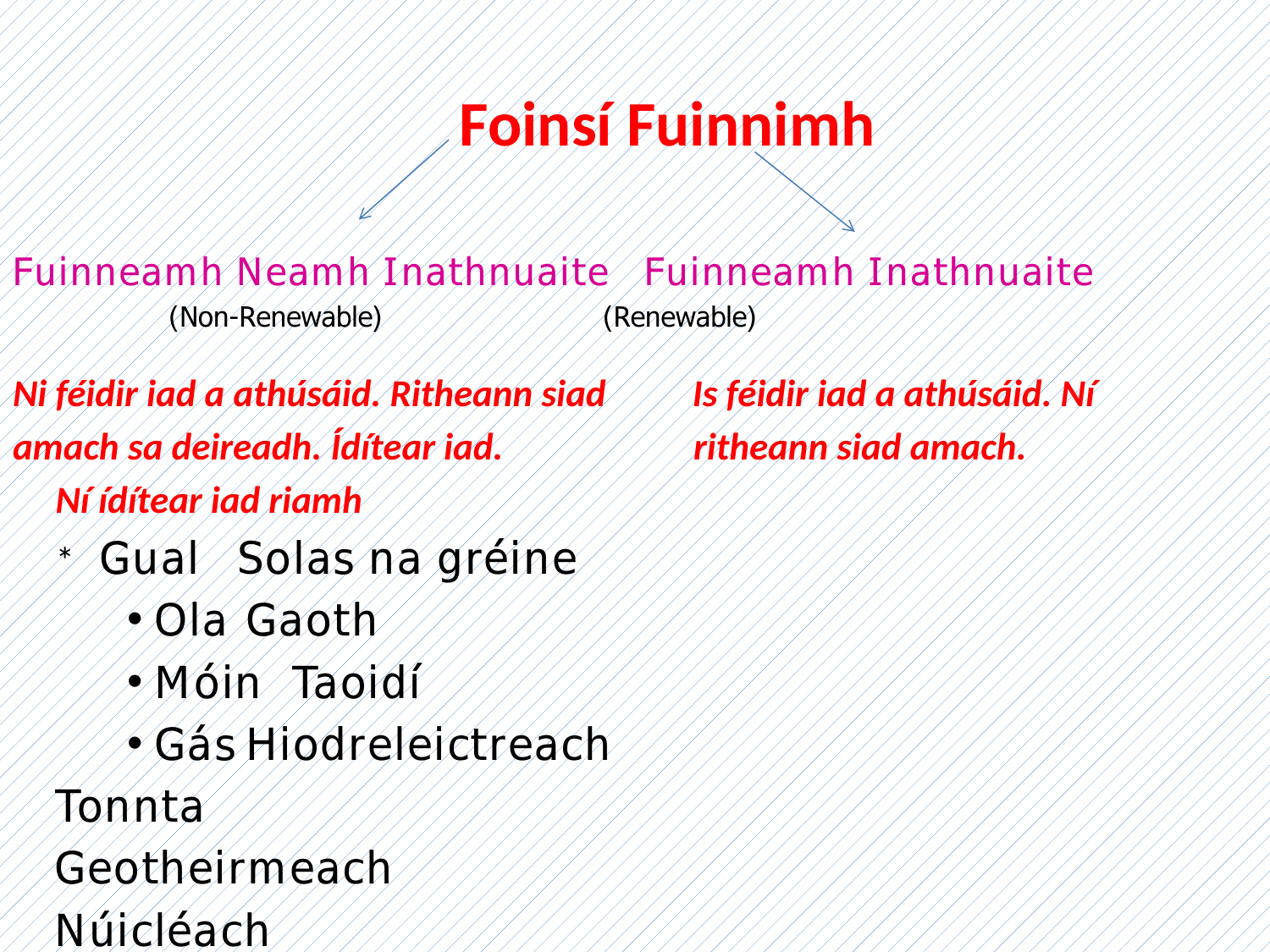

Foinsí Fuinnimh

Fuinneamh Neamh Inathnuaite   Fuinneamh Inathnuaite
                  (Non-Renewable)		                     (Renewable)

Ni féidir iad a athúsáid. Ritheann siad          Is féidir iad a athúsáid. Ní
amach sa deireadh. Ídítear iad.                      ritheann siad amach.
							Ní ídítear iad riamh
		*   Gual			Solas na gréine
Ola				Gaoth
Móin			Taoidí
Gás				Hiodreleictreach
						Tonnta
						Geotheirmeach
						Núicléach